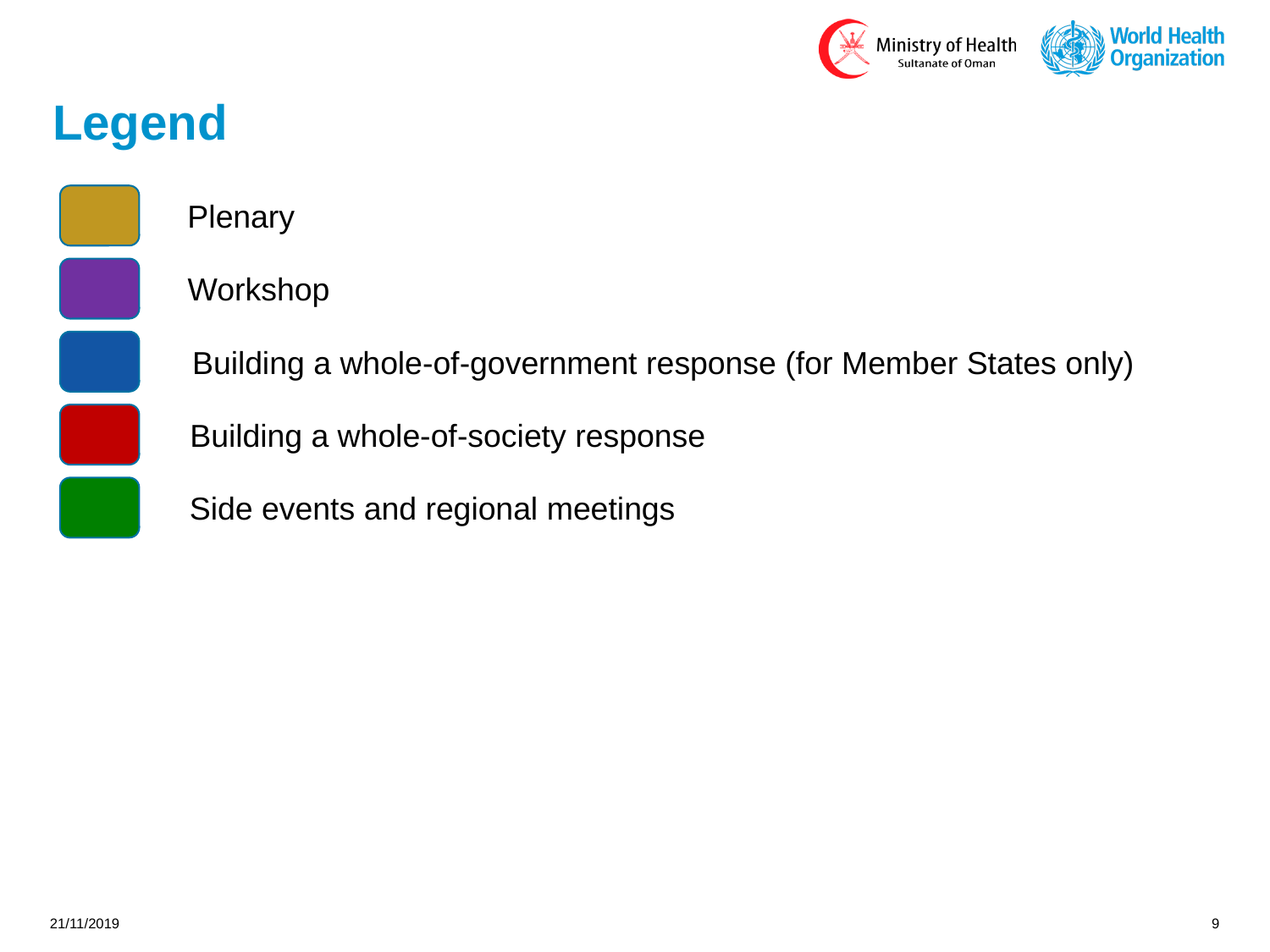

# Legend

Plenary

Workshop

Building a whole-of-government response (for Member States only)

Building a whole-of-society response

Side events and regional meetings
21/11/2019
9